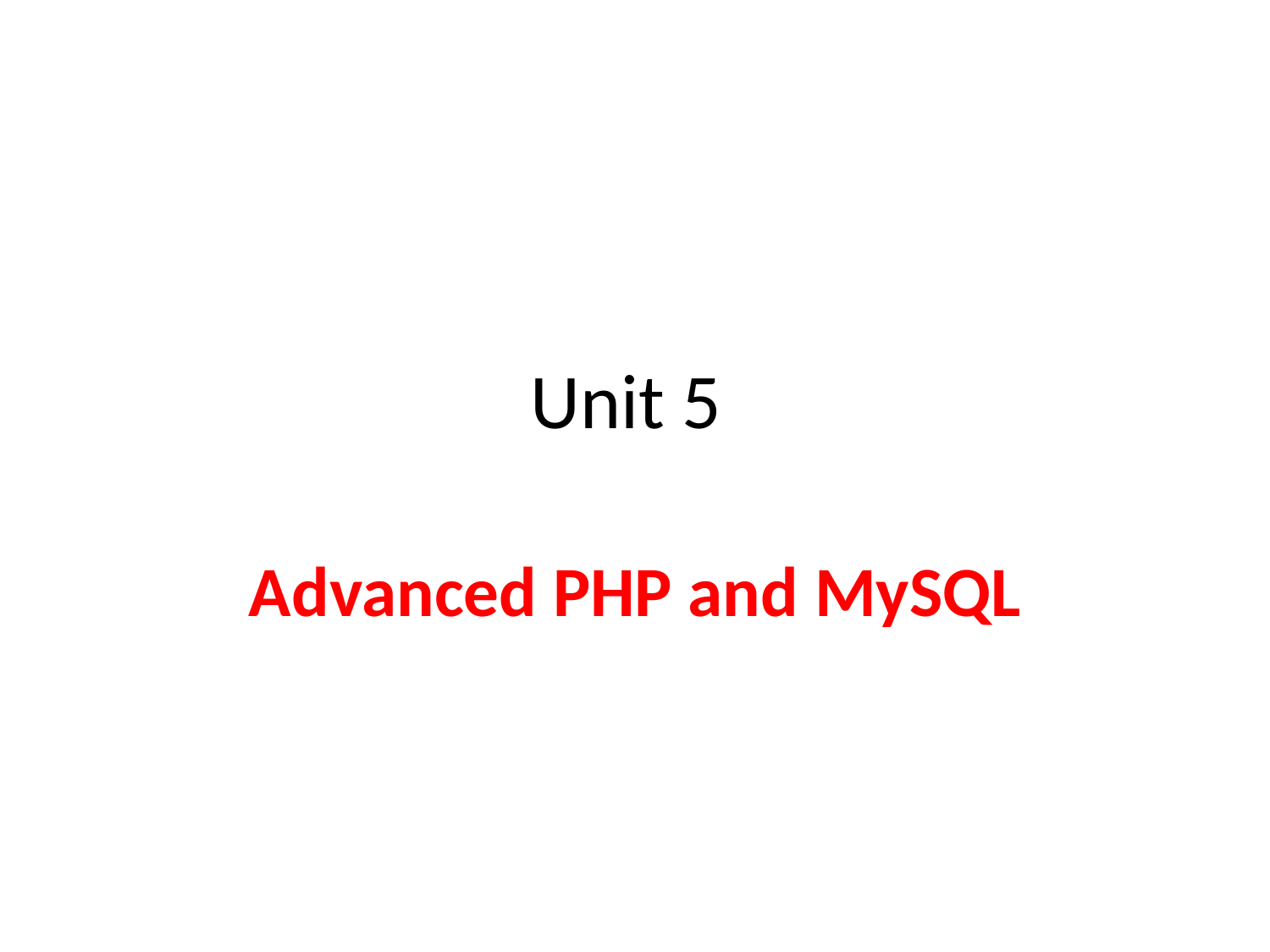

# Unit 5
Advanced PHP and MySQL